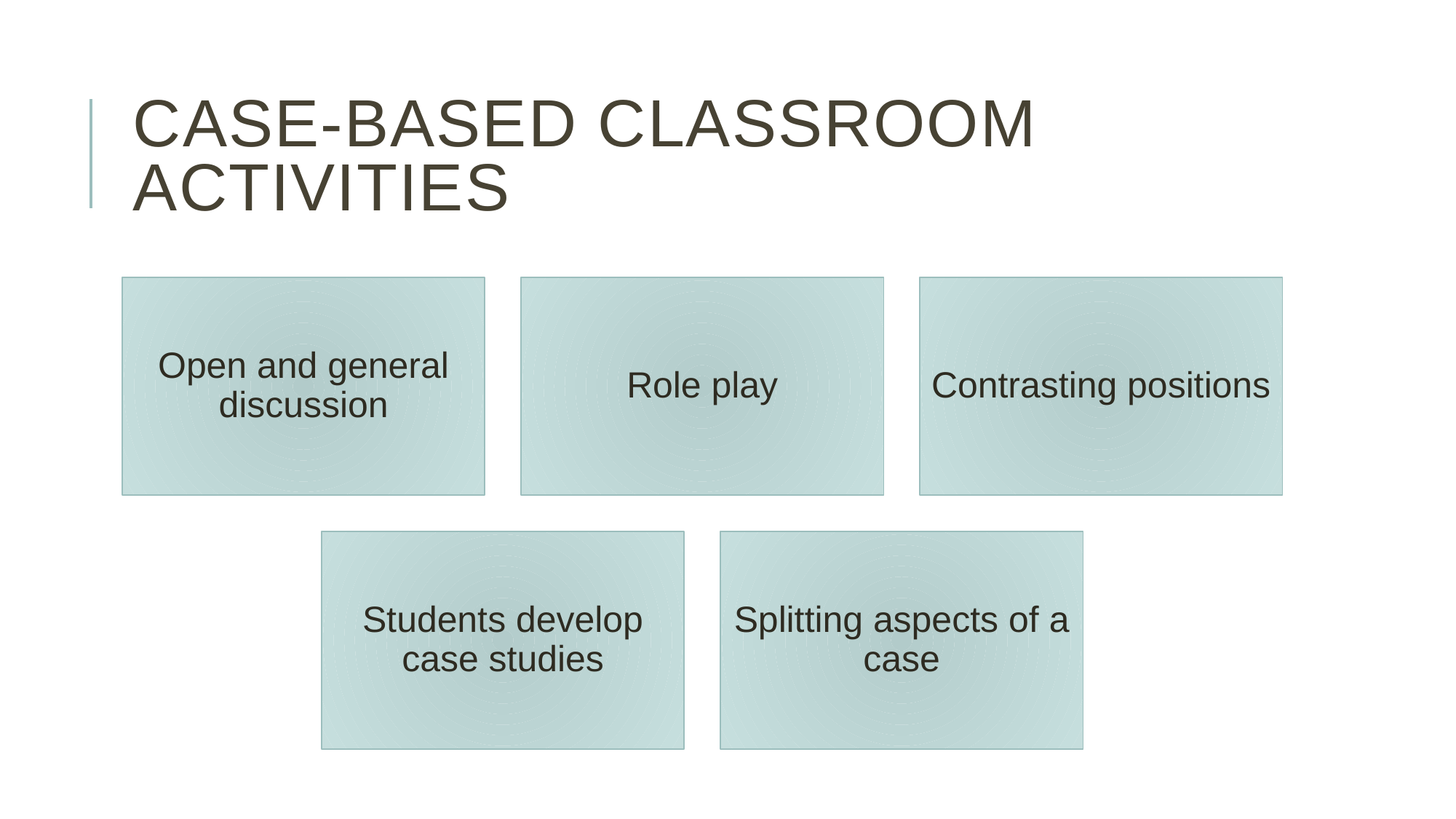

# Case-based Classroom Activities
Open and general discussion
Role play
Contrasting positions
Students develop case studies
Splitting aspects of a case